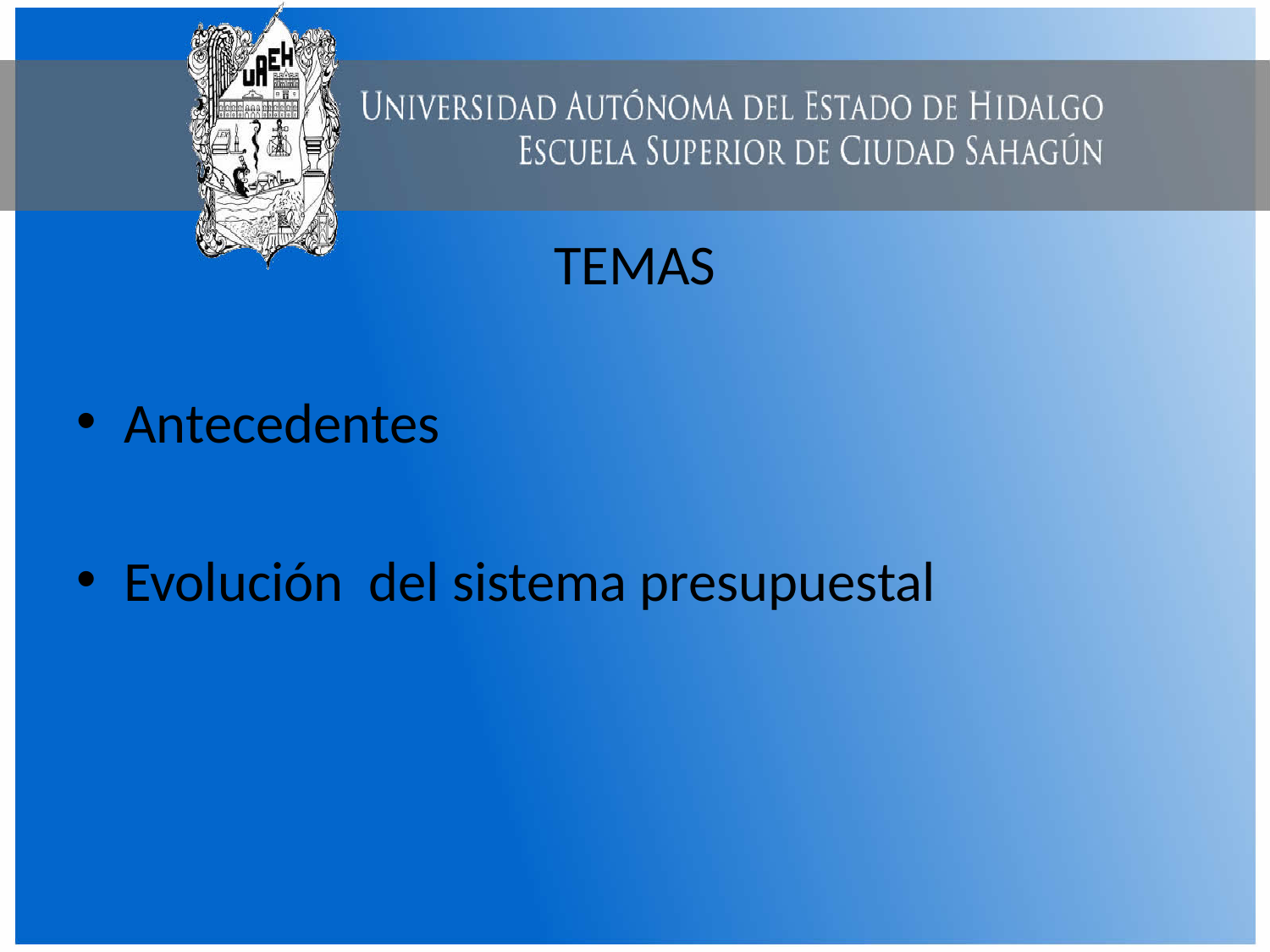

#
TEMAS

Antecedentes

Evolución  del sistema presupuestal